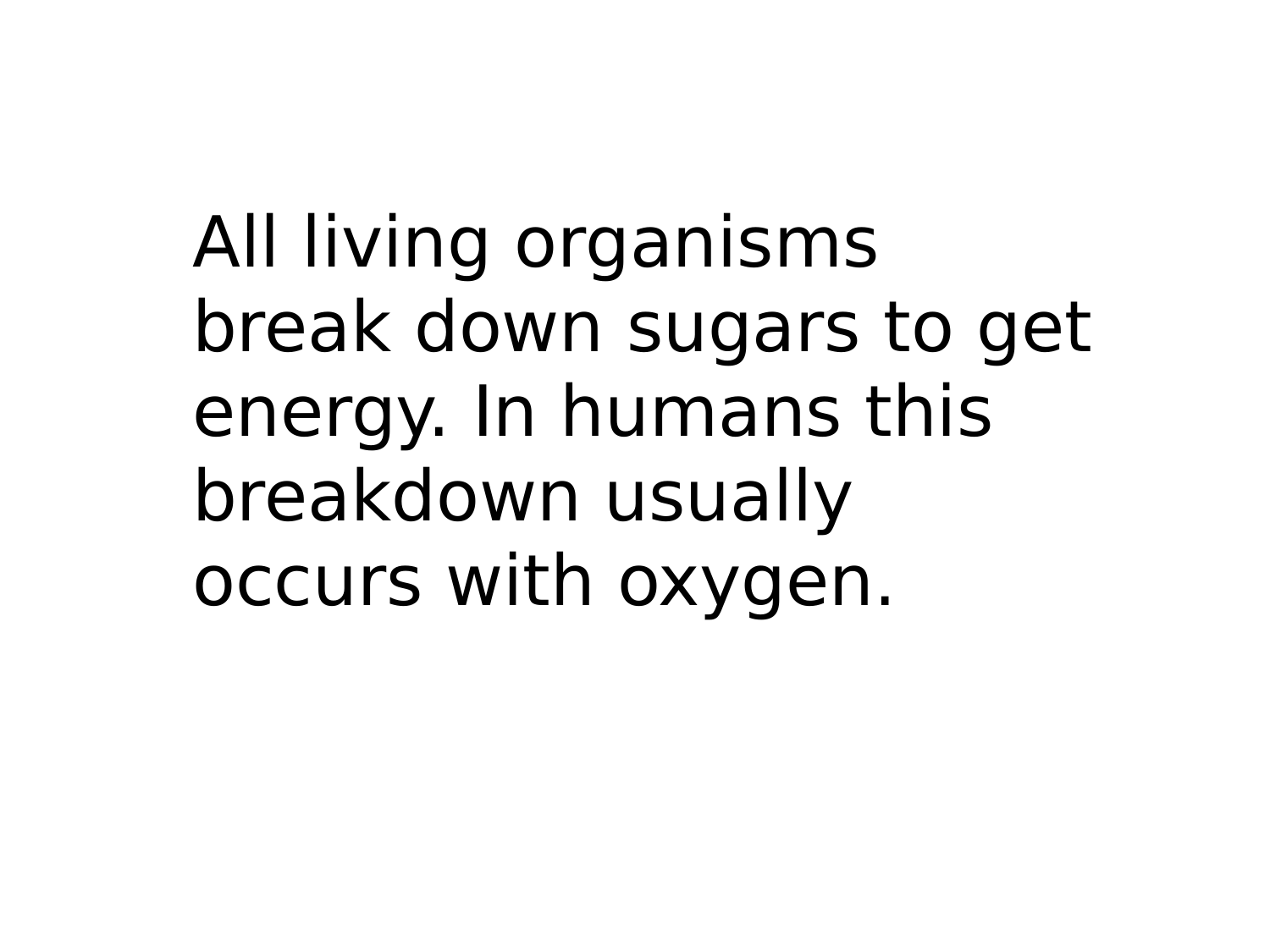

All living organisms break down sugars to get energy. In humans this breakdown usually occurs with oxygen.